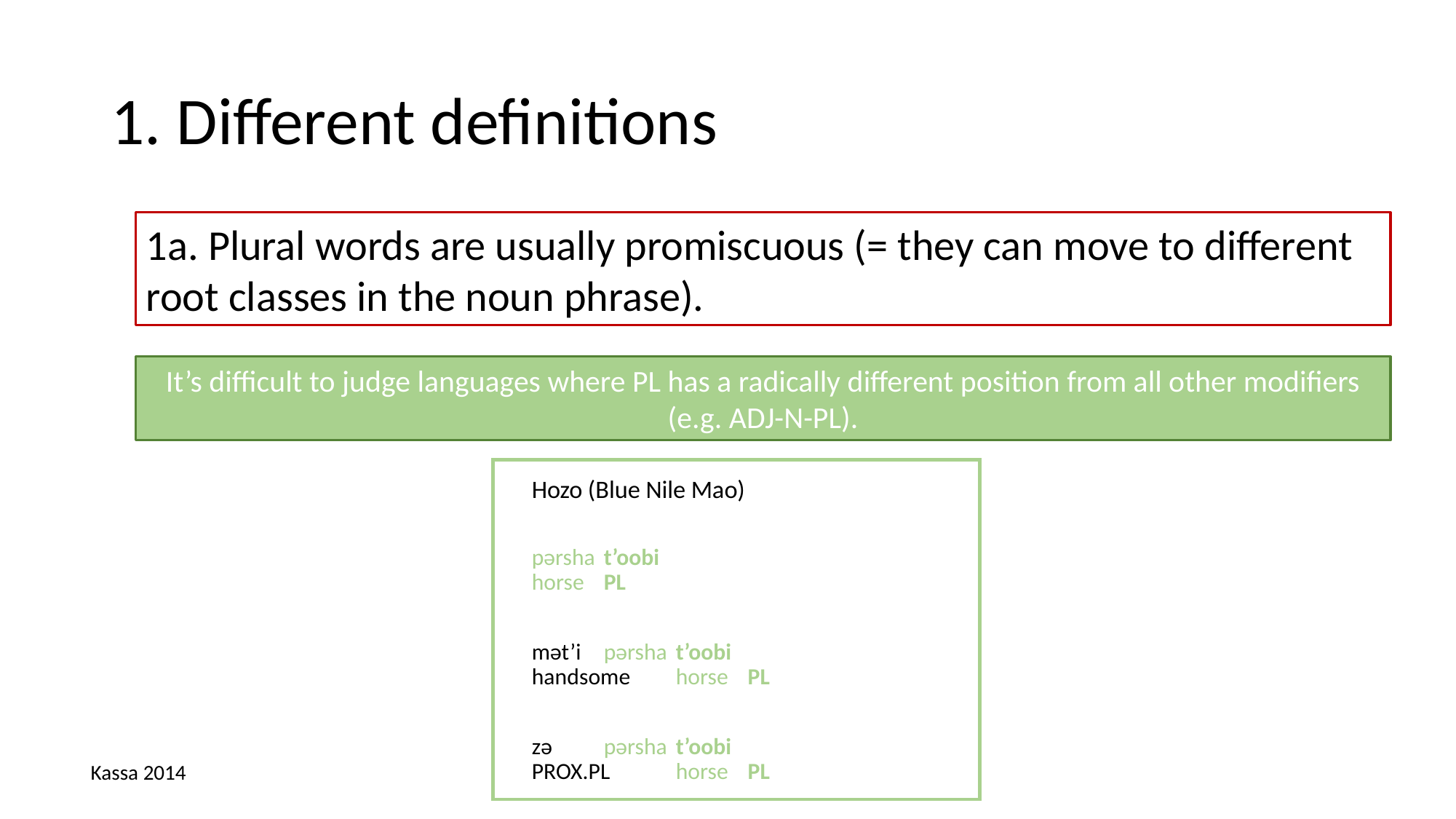

# 1. Different definitions
1a. Plural words are usually promiscuous (= they can move to different root classes in the noun phrase).
It’s difficult to judge languages where PL has a radically different position from all other modifiers (e.g. ADJ-N-PL).

Hozo (Blue Nile Mao)

pərsha	t’oobi
horse	PL

mət’i 	pərsha 	t’oobi
handsome	horse	PL

zə 	pərsha 	t’oobi
PROX.PL	horse	PL

Kassa 2014